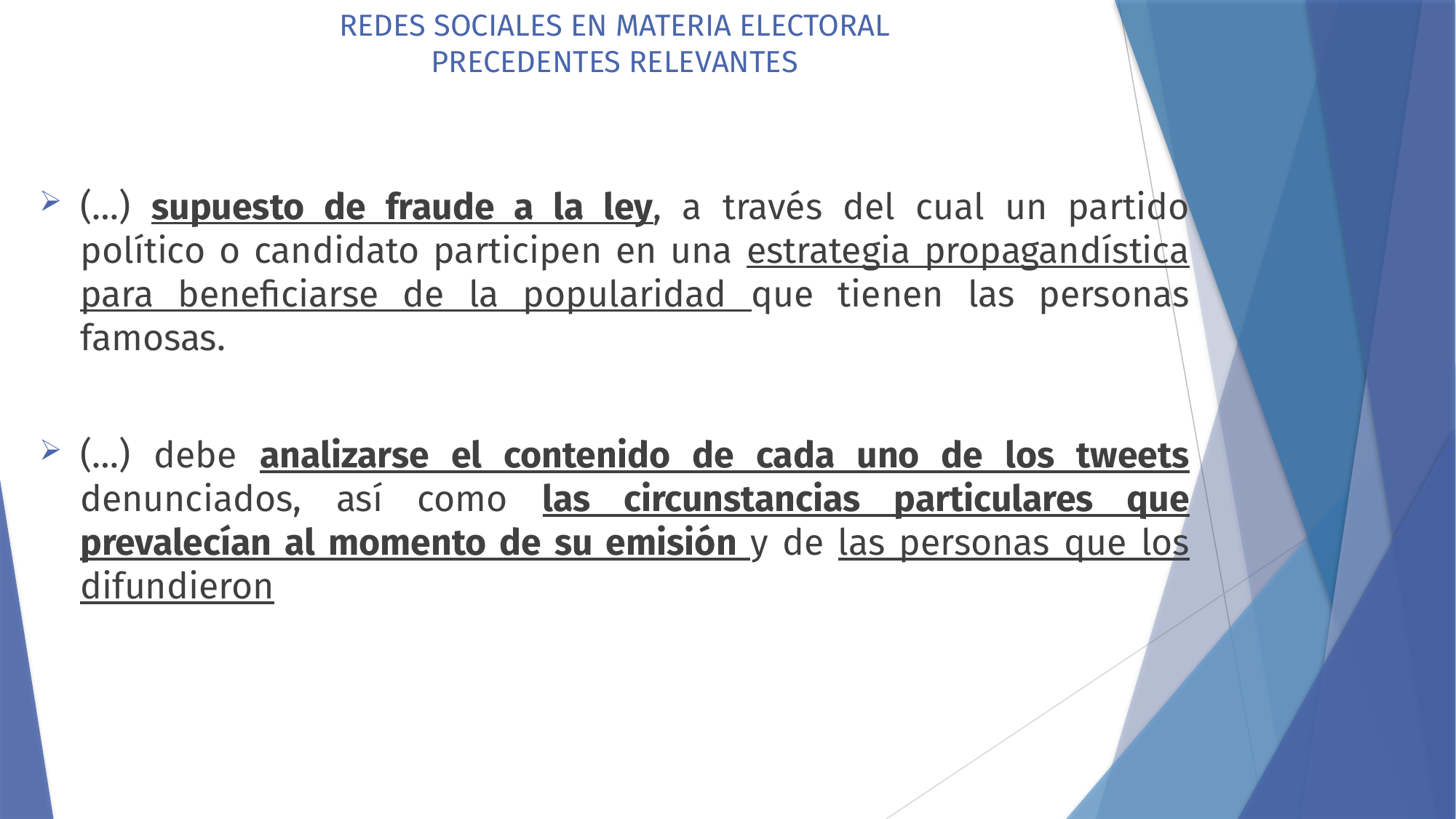

# REDES SOCIALES EN MATERIA ELECTORAL PRECEDENTES RELEVANTES

(…) supuesto de fraude a la ley, a través del cual un partido político o candidato participen en una estrategia propagandística para beneficiarse de la popularidad que tienen las personas famosas.

(…) debe analizarse el contenido de cada uno de los tweets denunciados, así como las circunstancias particulares que prevalecían al momento de su emisión y de las personas que los difundieron